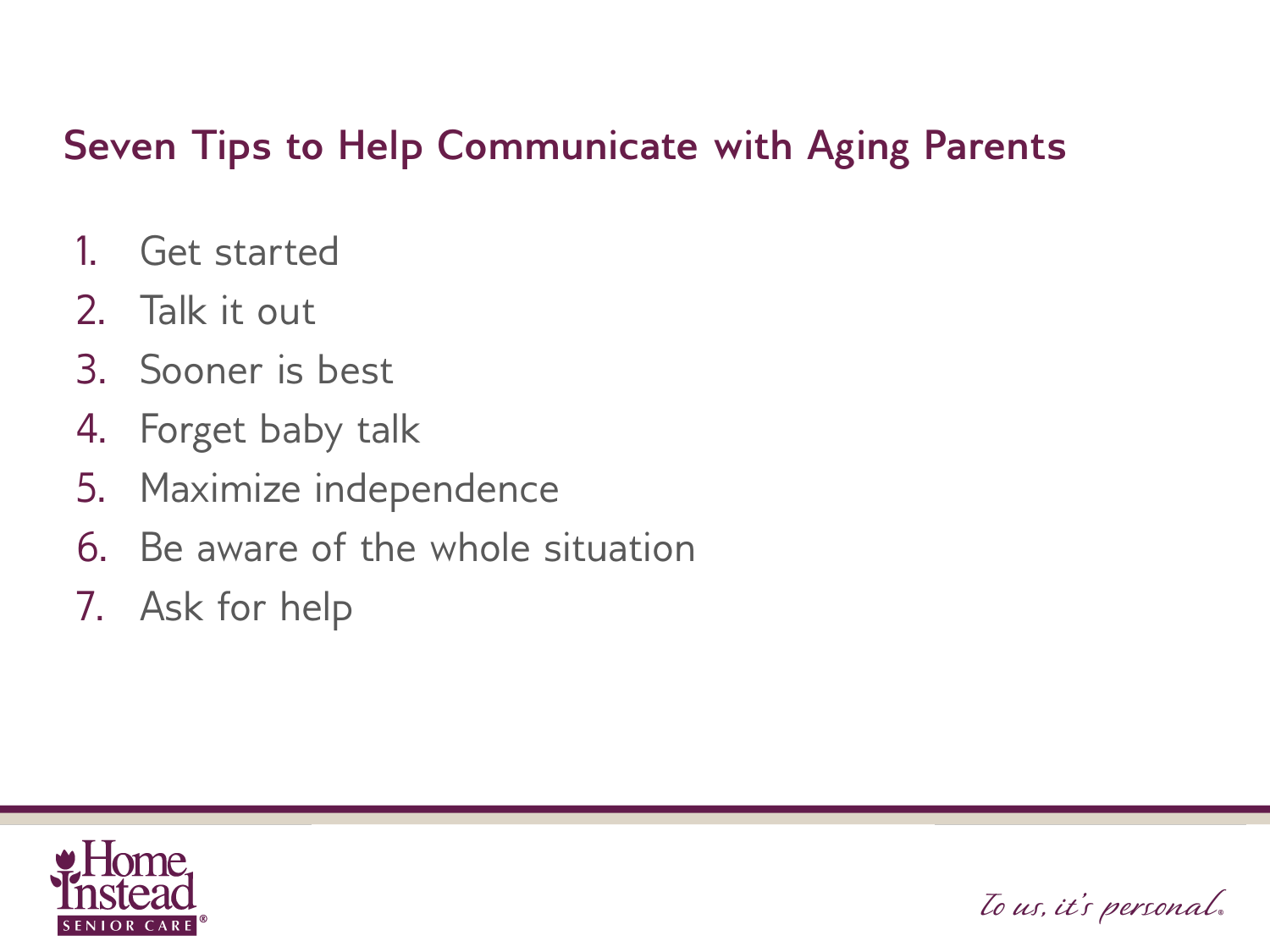

# Seven Tips to Help Communicate with Aging Parents
Get started
Talk it out
Sooner is best
Forget baby talk
Maximize independence
Be aware of the whole situation
Ask for help